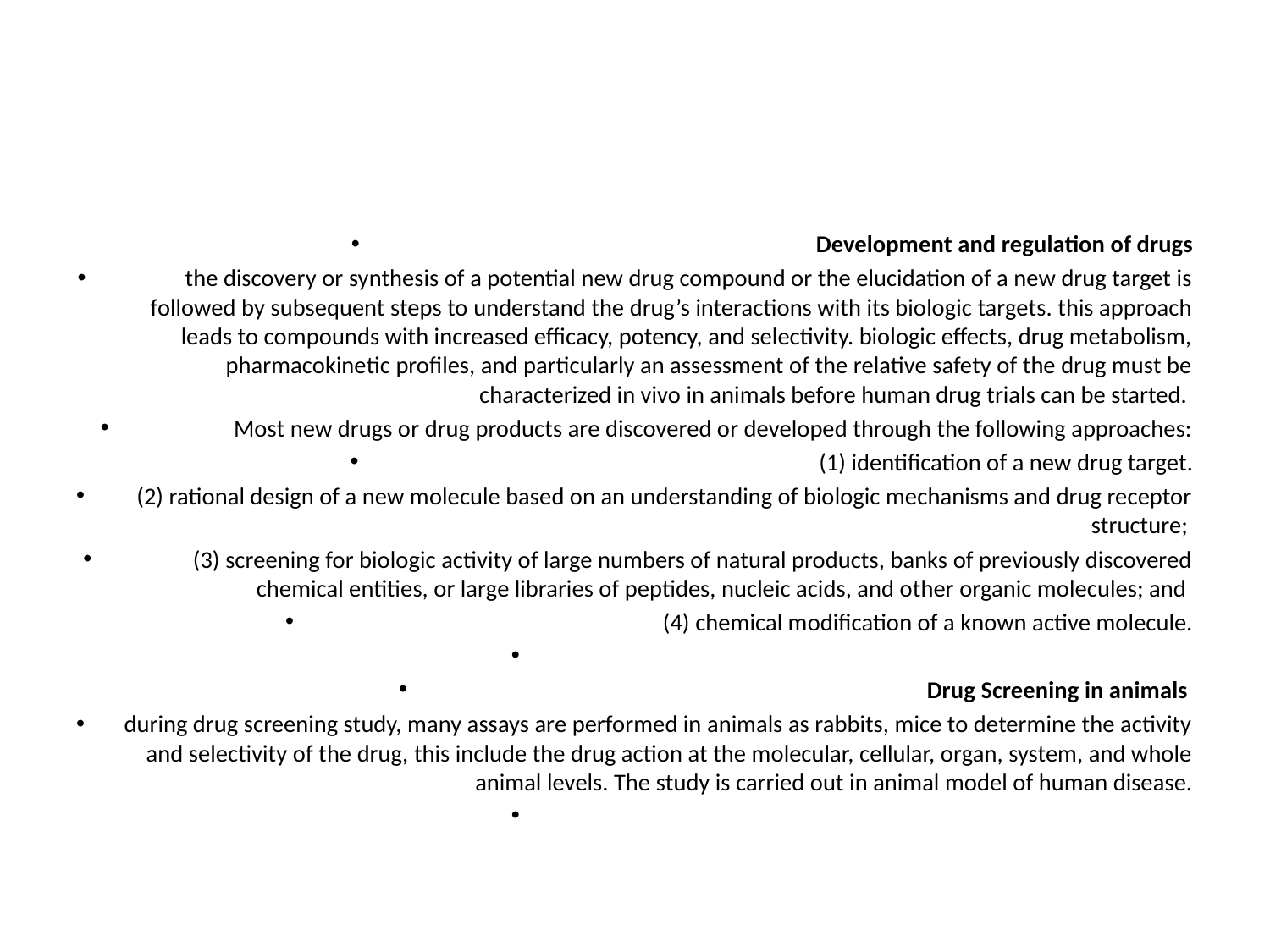

#
Development and regulation of drugs
 the discovery or synthesis of a potential new drug compound or the elucidation of a new drug target is followed by subsequent steps to understand the drug’s interactions with its biologic targets. this approach leads to compounds with increased efficacy, potency, and selectivity. biologic effects, drug metabolism, pharmacokinetic profiles, and particularly an assessment of the relative safety of the drug must be characterized in vivo in animals before human drug trials can be started.
Most new drugs or drug products are discovered or developed through the following approaches:
 (1) identification of a new drug target.
(2) rational design of a new molecule based on an understanding of biologic mechanisms and drug receptor structure;
(3) screening for biologic activity of large numbers of natural products, banks of previously discovered chemical entities, or large libraries of peptides, nucleic acids, and other organic molecules; and
(4) chemical modification of a known active molecule.

Drug Screening in animals
during drug screening study, many assays are performed in animals as rabbits, mice to determine the activity and selectivity of the drug, this include the drug action at the molecular, cellular, organ, system, and whole animal levels. The study is carried out in animal model of human disease.